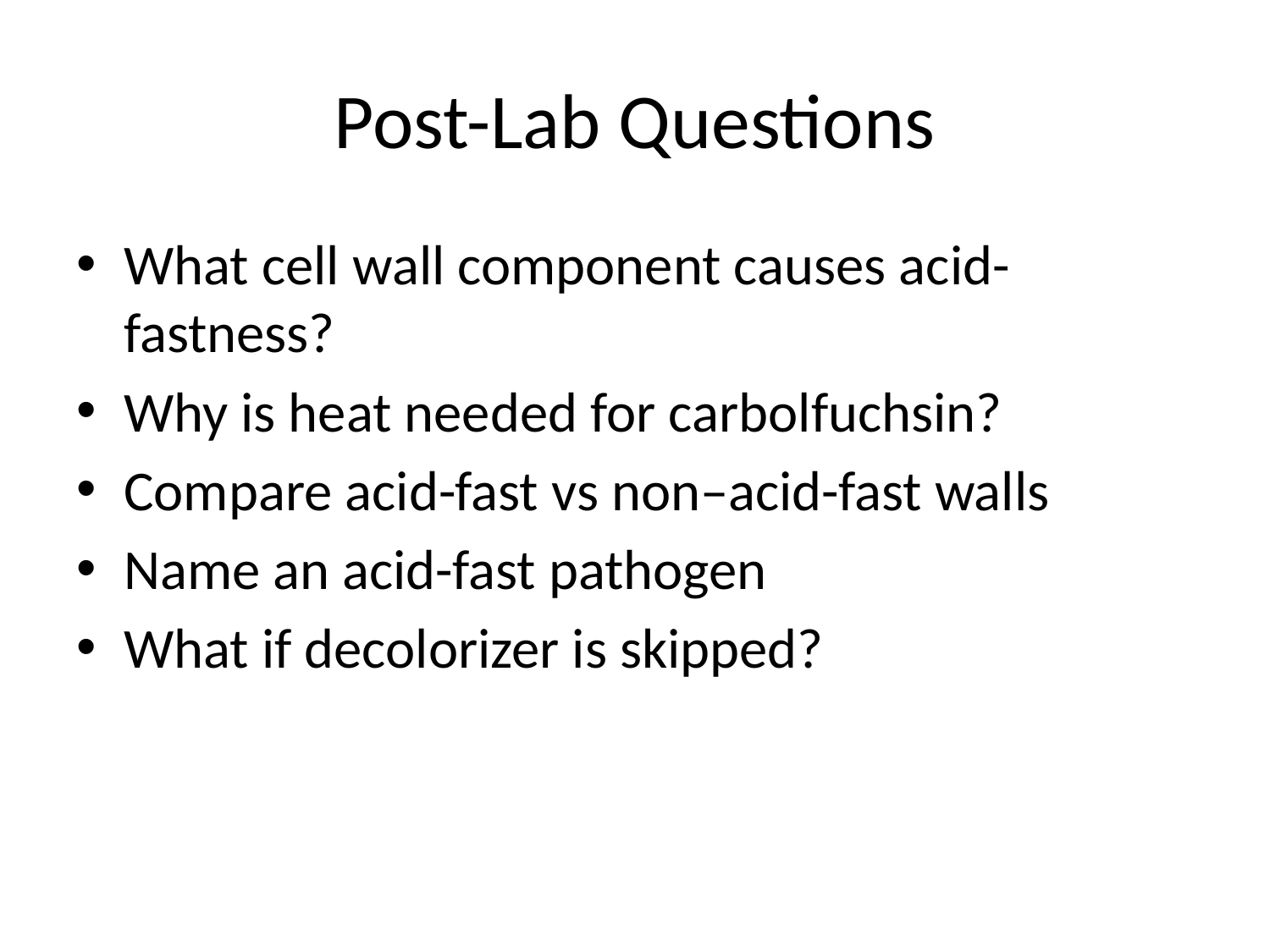

# Post-Lab Questions
What cell wall component causes acid-fastness?
Why is heat needed for carbolfuchsin?
Compare acid-fast vs non–acid-fast walls
Name an acid-fast pathogen
What if decolorizer is skipped?